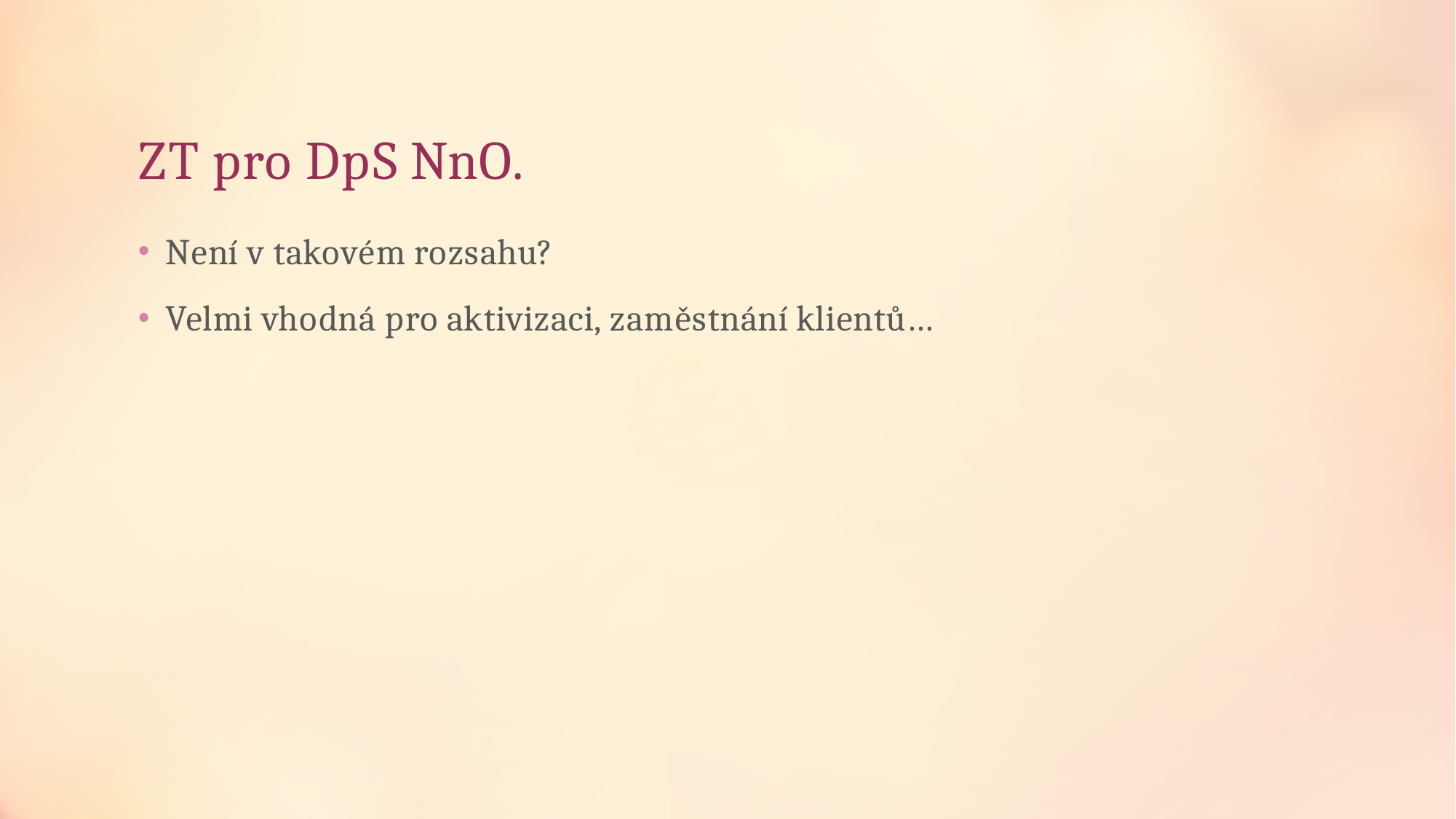

# ZT pro DpS NnO.
Není v takovém rozsahu?
Velmi vhodná pro aktivizaci, zaměstnání klientů…